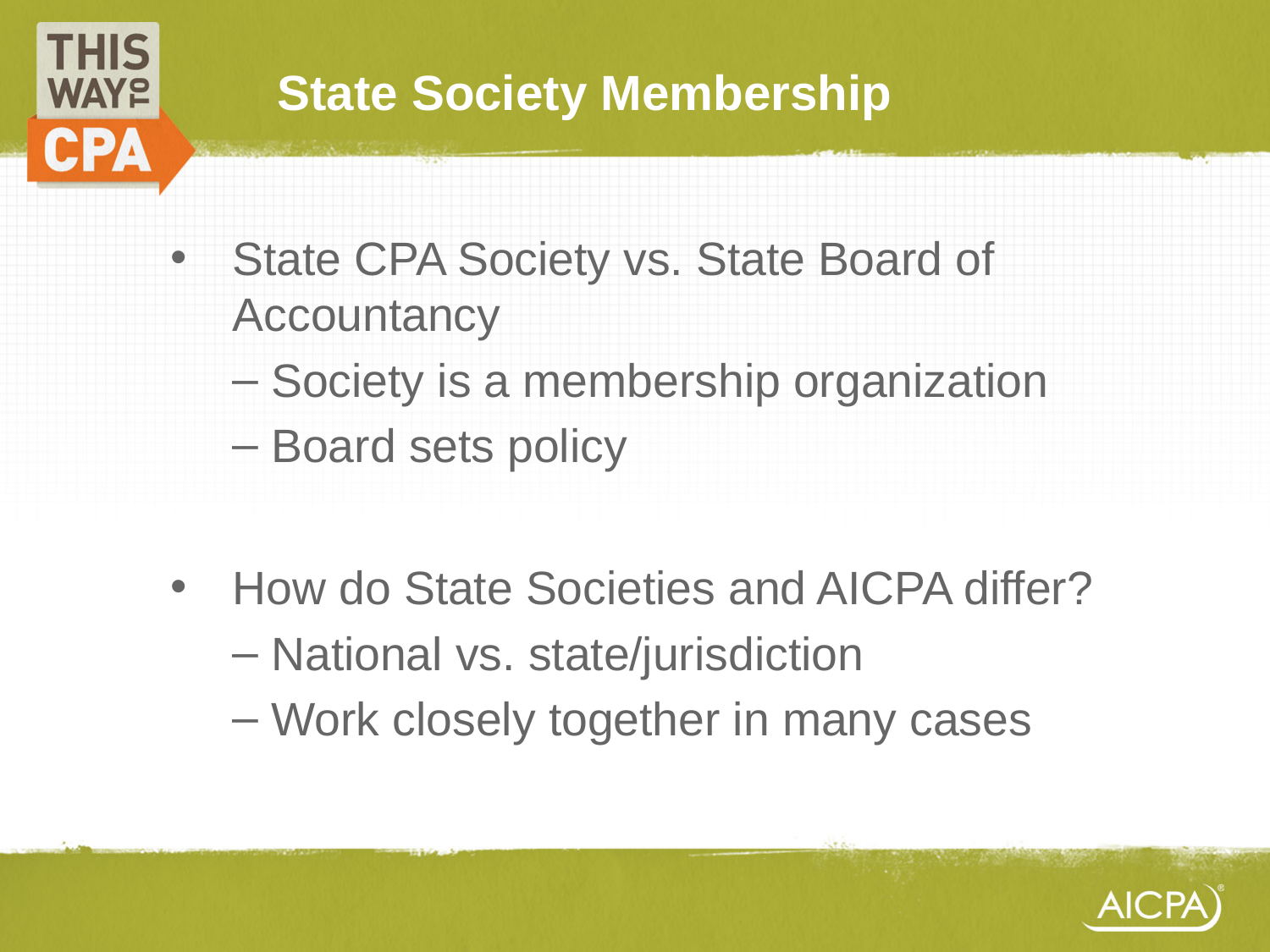

# State Society Membership
State CPA Society vs. State Board of Accountancy
Society is a membership organization
Board sets policy

How do State Societies and AICPA differ?
National vs. state/jurisdiction
Work closely together in many cases